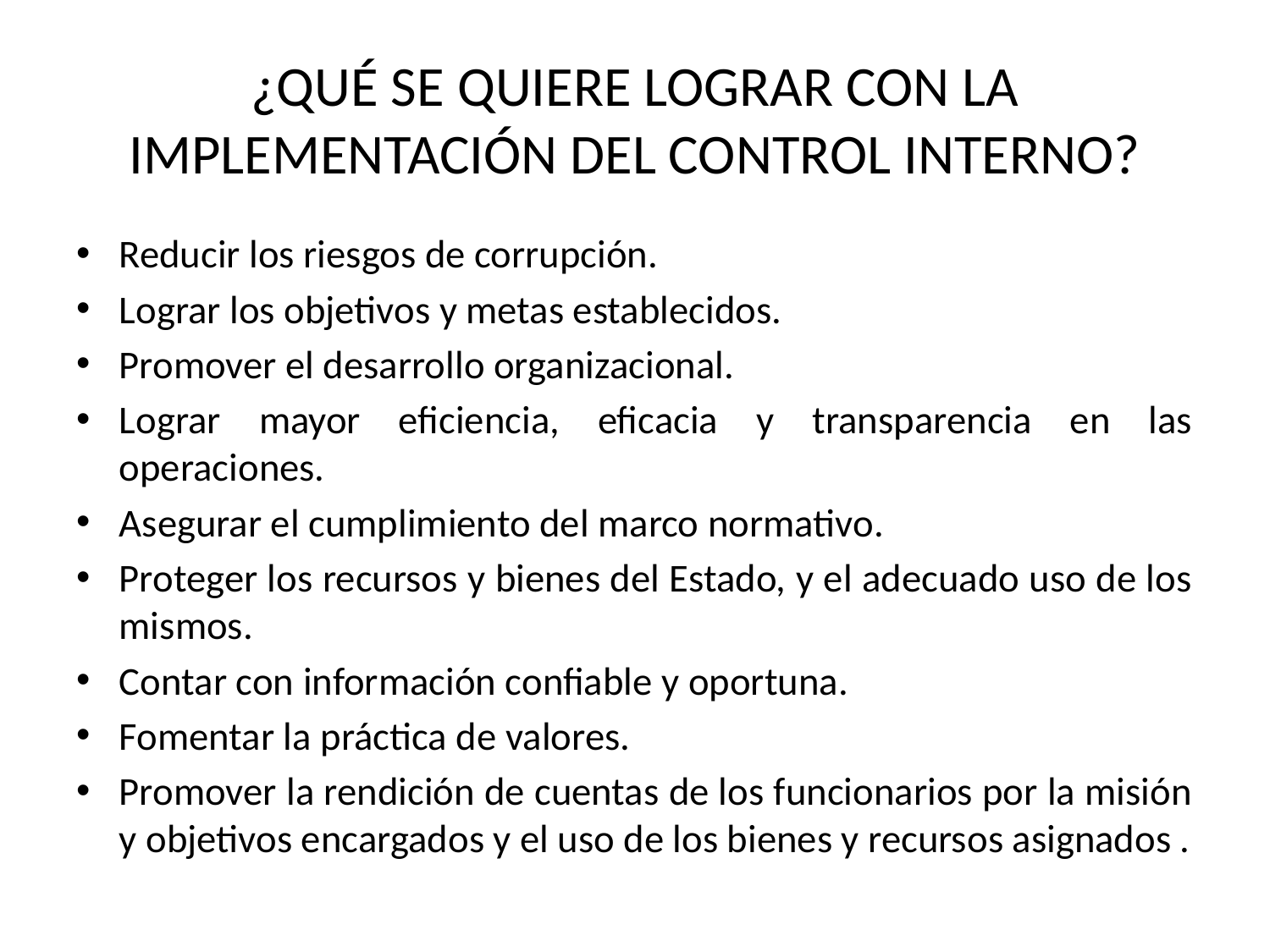

# ¿QUÉ SE QUIERE LOGRAR CON LA IMPLEMENTACIÓN DEL CONTROL INTERNO?
Reducir los riesgos de corrupción.
Lograr los objetivos y metas establecidos.
Promover el desarrollo organizacional.
Lograr mayor eficiencia, eficacia y transparencia en las operaciones.
Asegurar el cumplimiento del marco normativo.
Proteger los recursos y bienes del Estado, y el adecuado uso de los mismos.
Contar con información confiable y oportuna.
Fomentar la práctica de valores.
Promover la rendición de cuentas de los funcionarios por la misión y objetivos encargados y el uso de los bienes y recursos asignados .